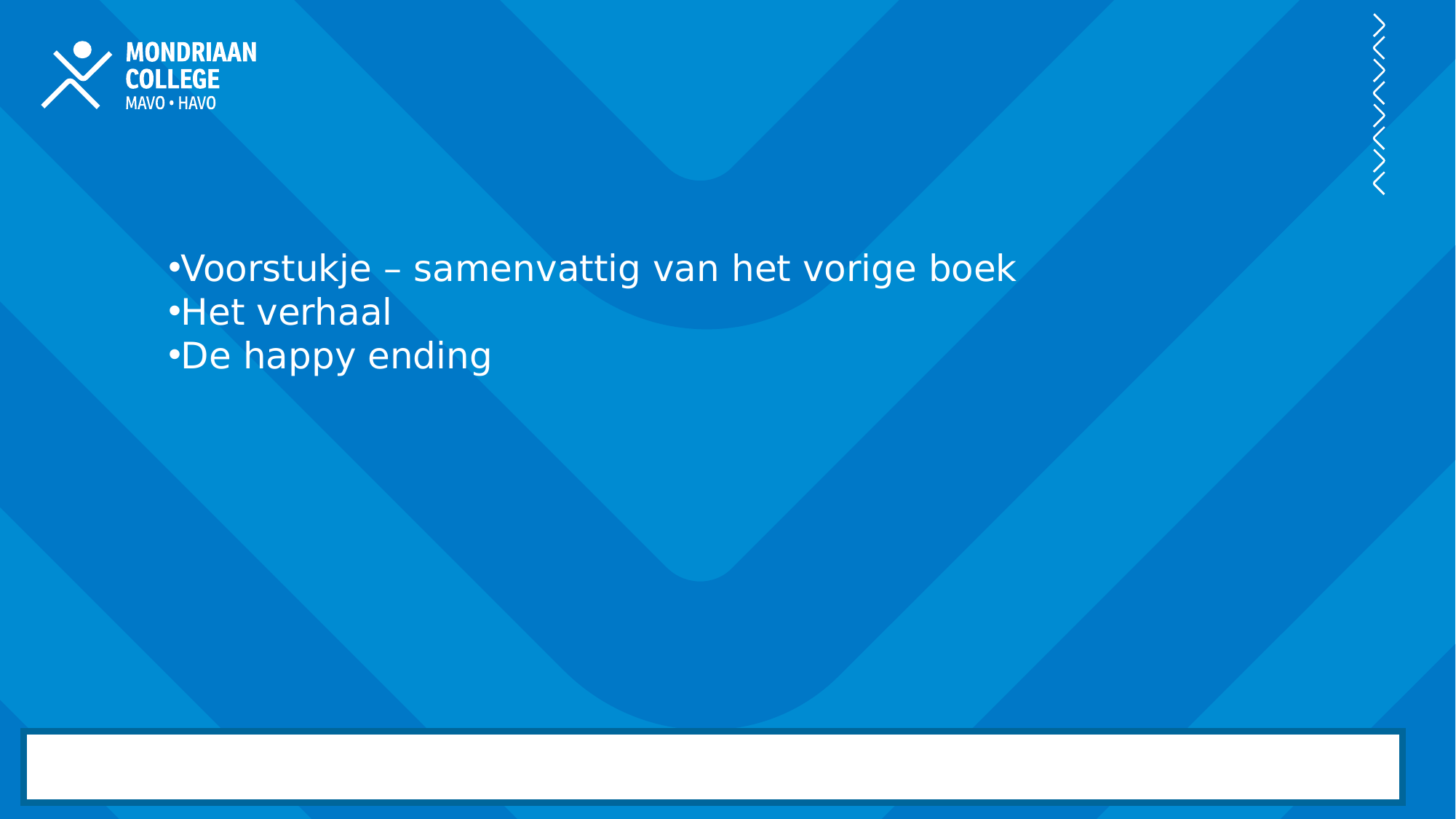

Voorstukje – samenvattig van het vorige boek​
Het verhaal
De happy ending